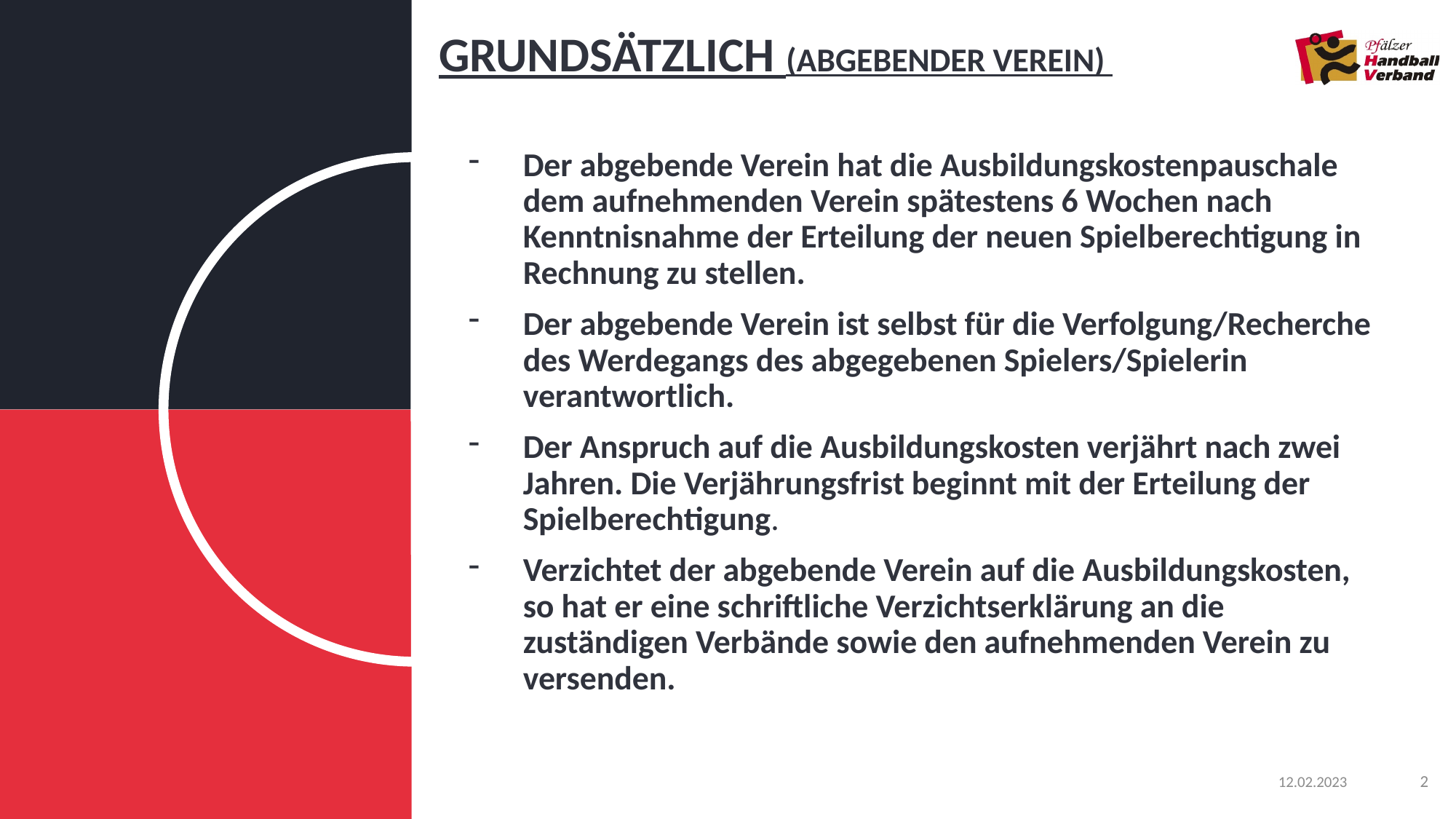

# Grundsätzlich (abgebender Verein)
Der abgebende Verein hat die Ausbildungskostenpauschale dem aufnehmenden Verein spätestens 6 Wochen nach Kenntnisnahme der Erteilung der neuen Spielberechtigung in Rechnung zu stellen.
Der abgebende Verein ist selbst für die Verfolgung/Recherche des Werdegangs des abgegebenen Spielers/Spielerin verantwortlich.
Der Anspruch auf die Ausbildungskosten verjährt nach zwei Jahren. Die Verjährungsfrist beginnt mit der Erteilung der Spielberechtigung.
Verzichtet der abgebende Verein auf die Ausbildungskosten, so hat er eine schriftliche Verzichtserklärung an die  zuständigen Verbände sowie den aufnehmenden Verein zu versenden.
12.02.2023
2